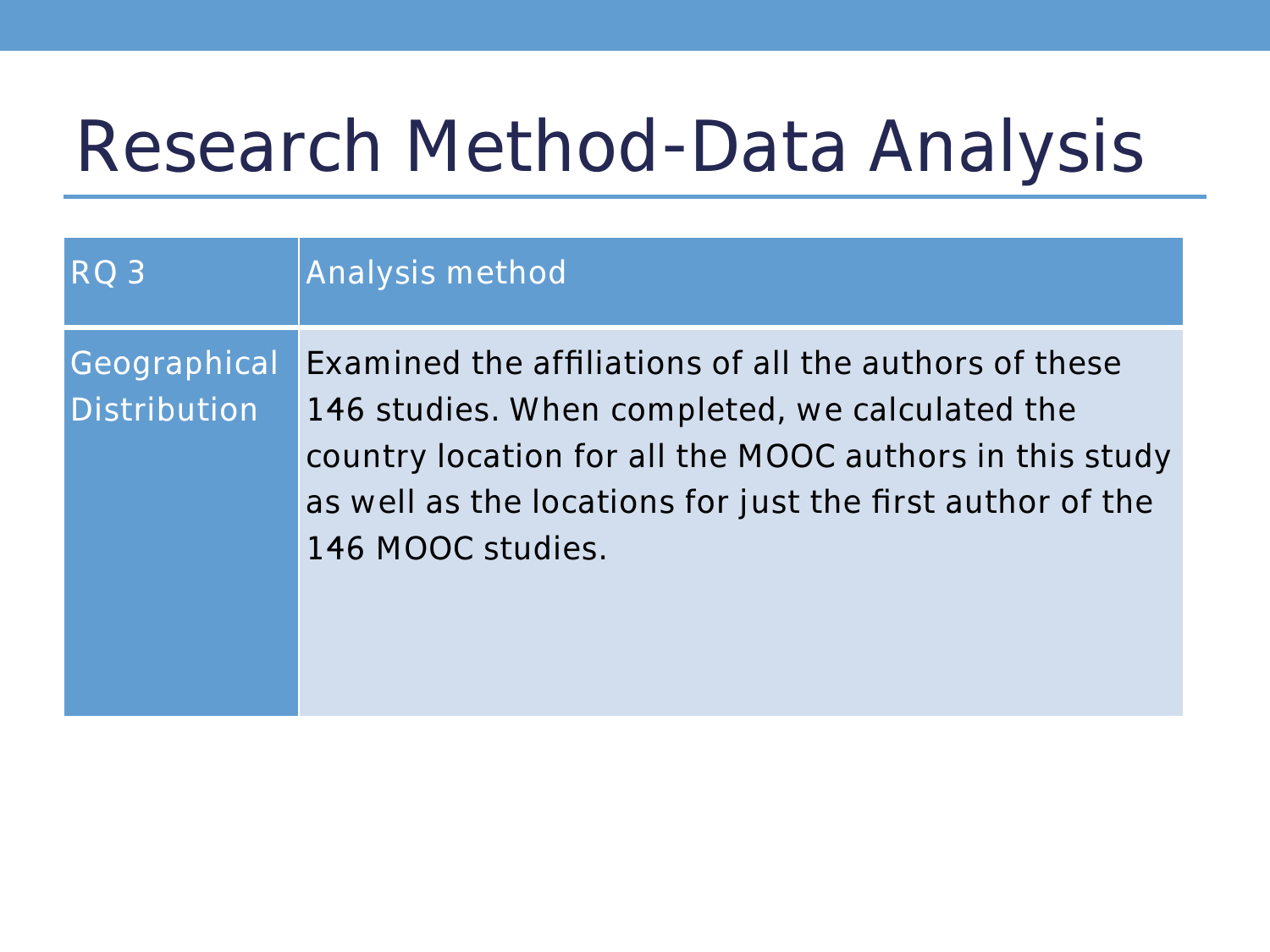

# Research Method-Data Analysis
| RQ 3 | Analysis method |
| --- | --- |
| Geographical Distribution | Examined the affiliations of all the authors of these 146 studies. When completed, we calculated the country location for all the MOOC authors in this study as well as the locations for just the first author of the 146 MOOC studies. |